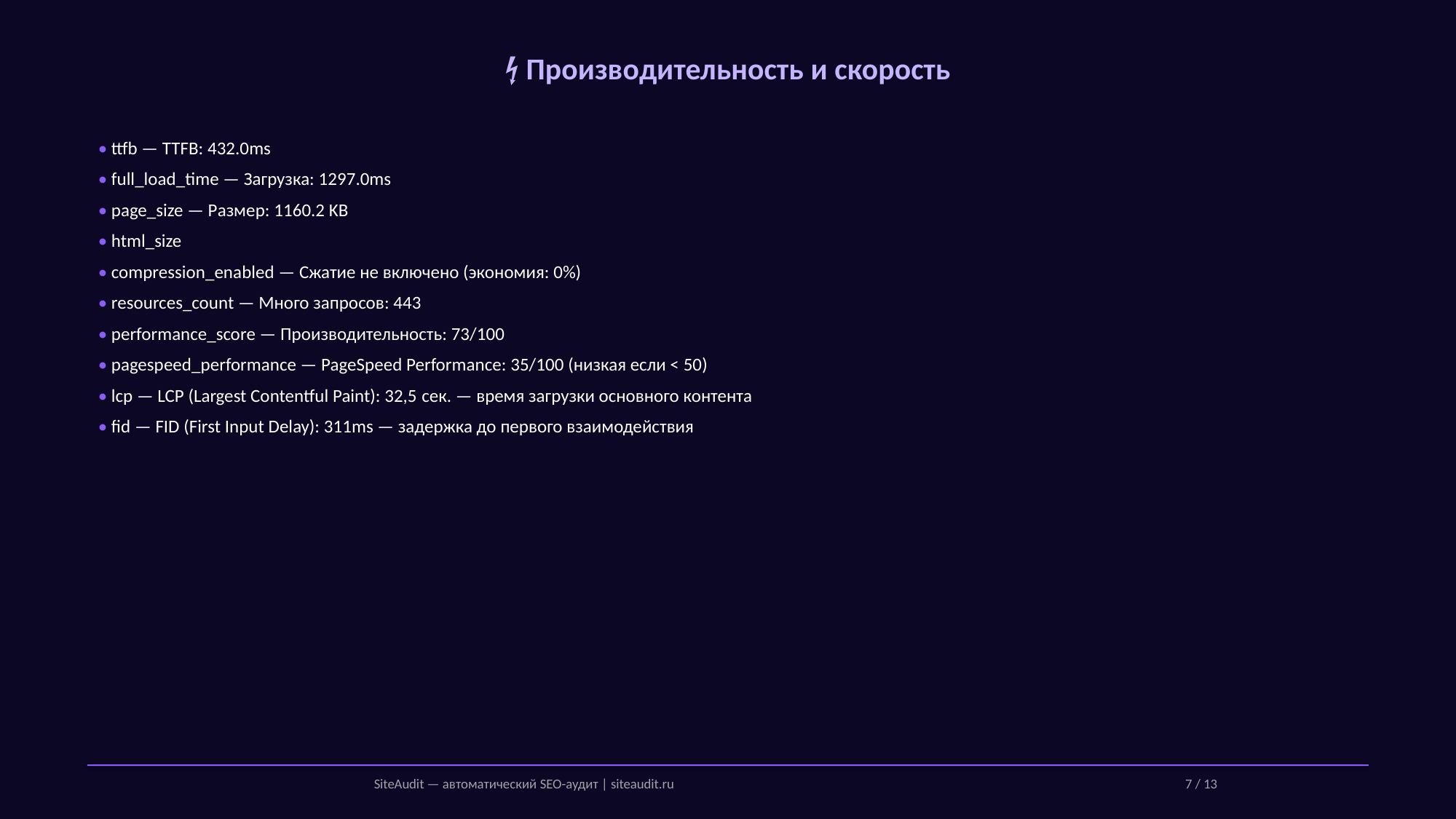

⚡ Производительность и скорость
• ttfb — TTFB: 432.0ms
• full_load_time — Загрузка: 1297.0ms
• page_size — Размер: 1160.2 KB
• html_size
• compression_enabled — Сжатие не включено (экономия: 0%)
• resources_count — Много запросов: 443
• performance_score — Производительность: 73/100
• pagespeed_performance — PageSpeed Performance: 35/100 (низкая если < 50)
• lcp — LCP (Largest Contentful Paint): 32,5 сек. — время загрузки основного контента
• fid — FID (First Input Delay): 311ms — задержка до первого взаимодействия

SiteAudit — автоматический SEO-аудит | siteaudit.ru
7 / 13